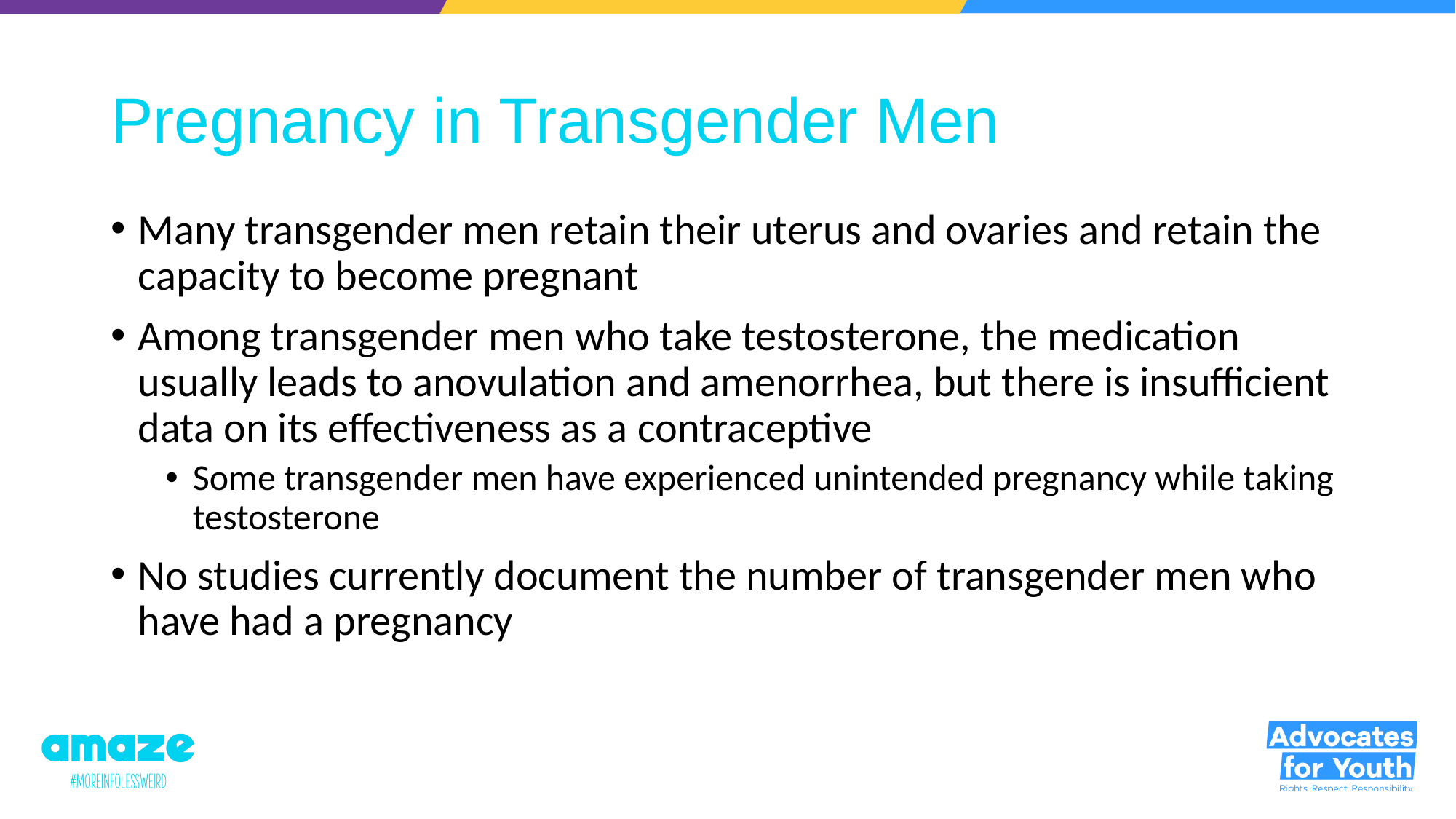

# Pregnancy in Transgender Men
Many transgender men retain their uterus and ovaries and retain the capacity to become pregnant
Among transgender men who take testosterone, the medication usually leads to anovulation and amenorrhea, but there is insufficient data on its effectiveness as a contraceptive
Some transgender men have experienced unintended pregnancy while taking testosterone
No studies currently document the number of transgender men who have had a pregnancy